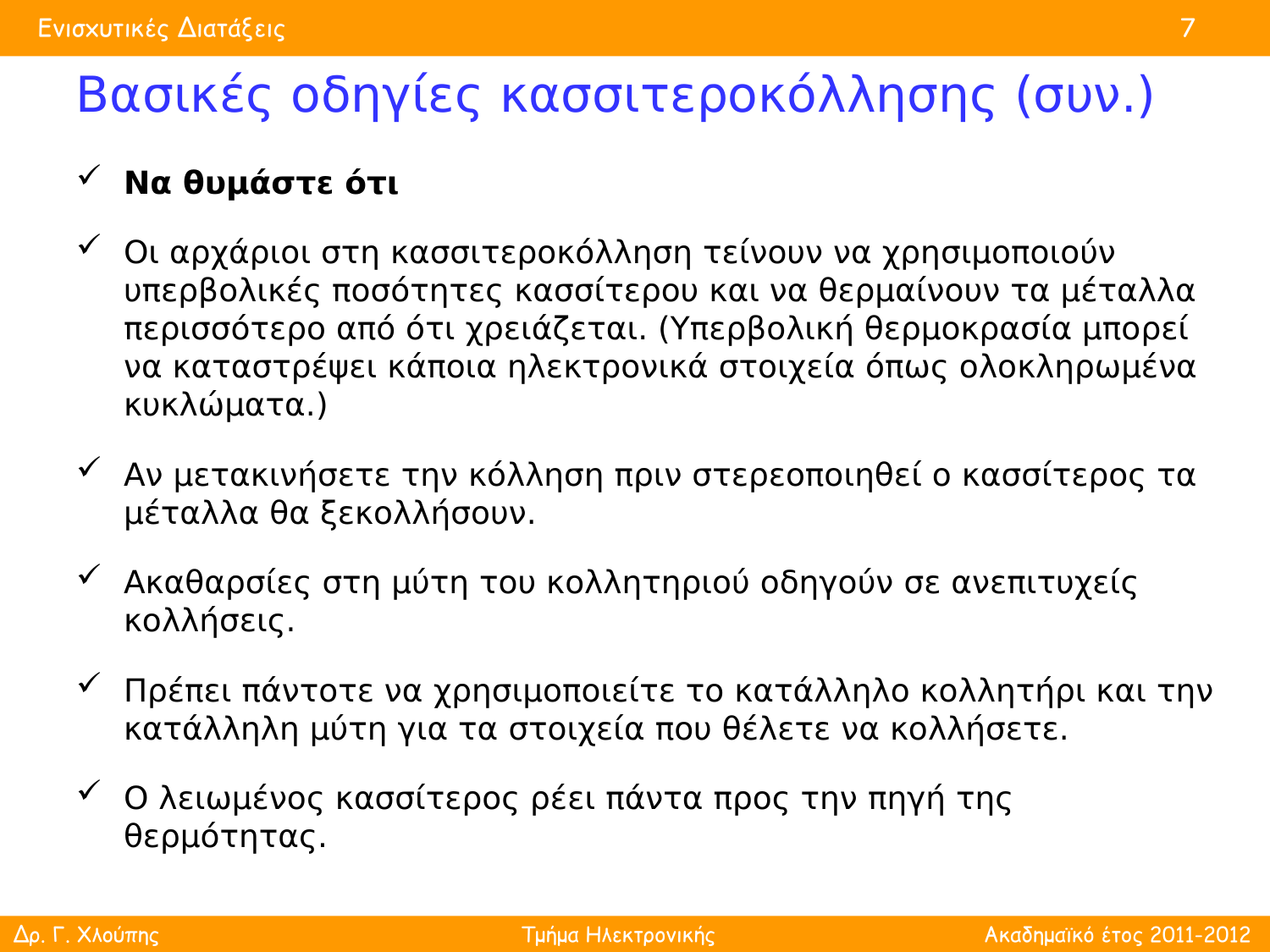

# Βασικές οδηγίες κασσιτεροκόλλησης (συν.)
Να θυμάστε ότι
Οι αρχάριοι στη κασσιτεροκόλληση τείνουν να χρησιμοποιούν υπερβολικές ποσότητες κασσίτερου και να θερμαίνουν τα μέταλλα περισσότερο από ότι χρειάζεται. (Υπερβολική θερμοκρασία μπορεί να καταστρέψει κάποια ηλεκτρονικά στοιχεία όπως ολοκληρωμένα κυκλώματα.)
Αν μετακινήσετε την κόλληση πριν στερεοποιηθεί ο κασσίτερος τα μέταλλα θα ξεκολλήσουν.
Ακαθαρσίες στη μύτη του κολλητηριού οδηγούν σε ανεπιτυχείς κολλήσεις.
Πρέπει πάντοτε να χρησιμοποιείτε το κατάλληλο κολλητήρι και την κατάλληλη μύτη για τα στοιχεία που θέλετε να κολλήσετε.
Ο λειωμένος κασσίτερος ρέει πάντα προς την πηγή της θερμότητας.